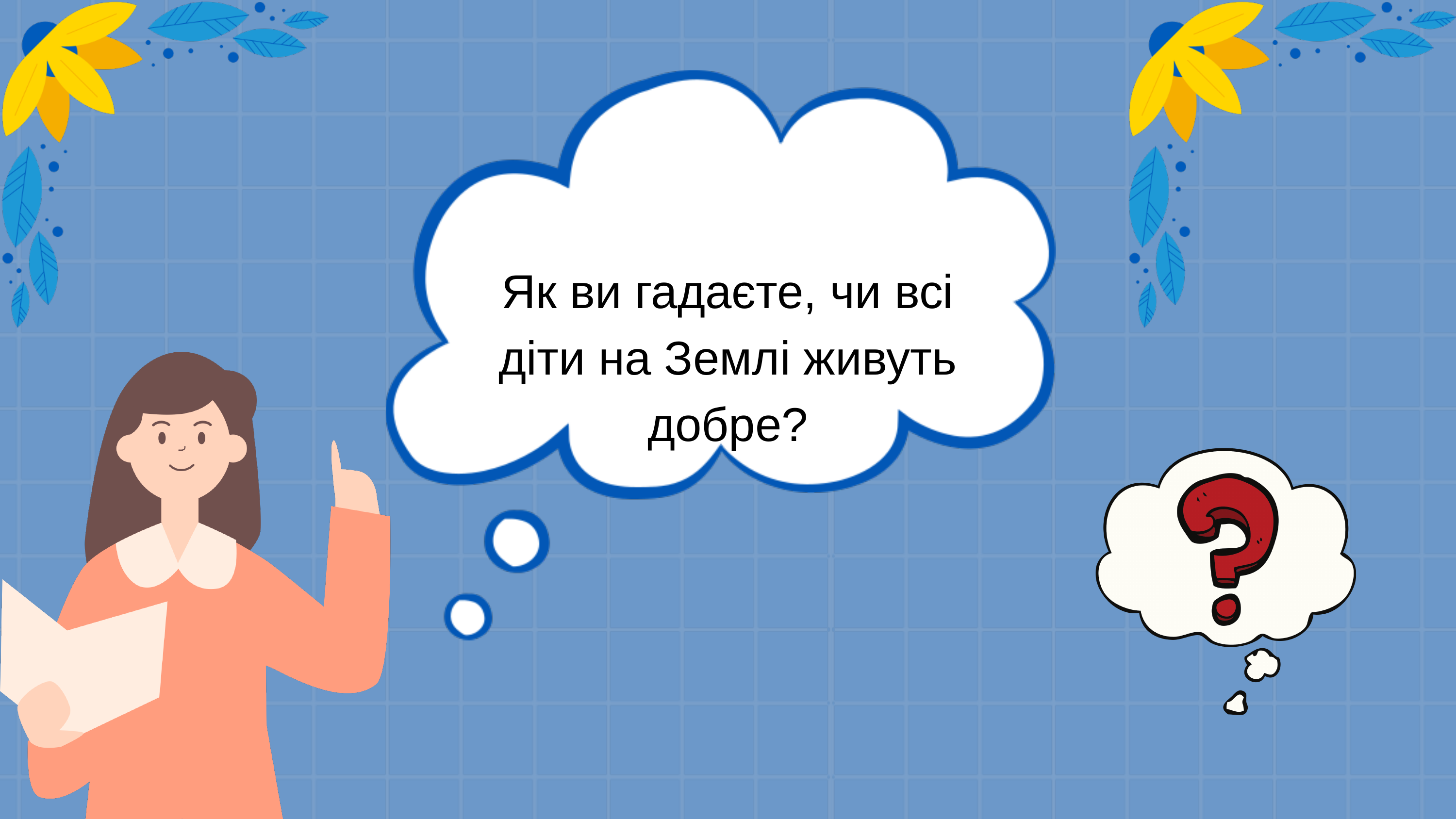

Як ви гадаєте, чи всі діти на Землі живуть добре?